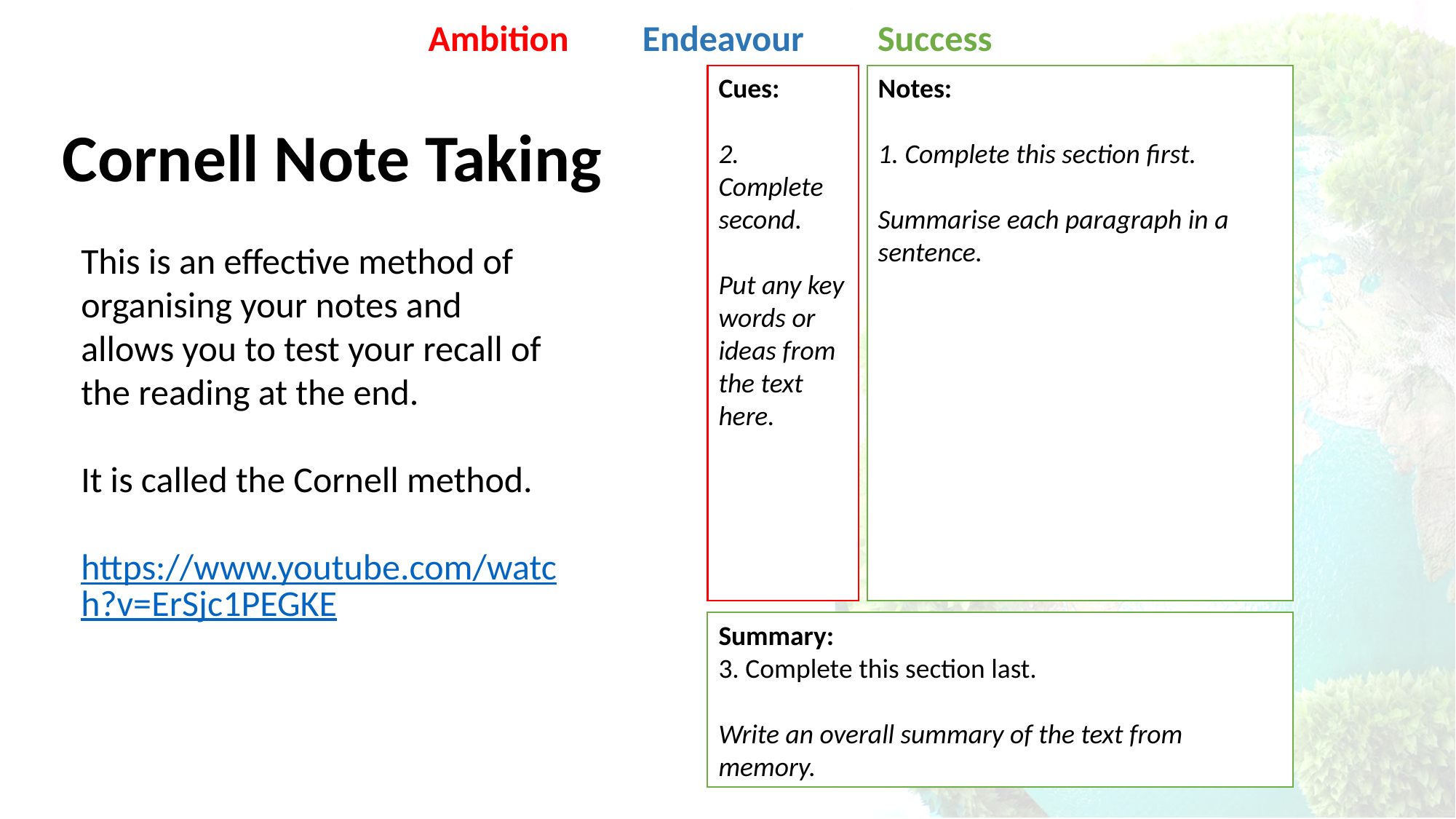

Cues:

2. Complete second.

Put any key words or ideas from the text here.

Notes:

1. Complete this section first.

Summarise each paragraph in a sentence.

# Cornell Note Taking
This is an effective method of organising your notes and allows you to test your recall of the reading at the end.

It is called the Cornell method.

https://www.youtube.com/watch?v=ErSjc1PEGKE
Summary:
3. Complete this section last.

Write an overall summary of the text from memory.